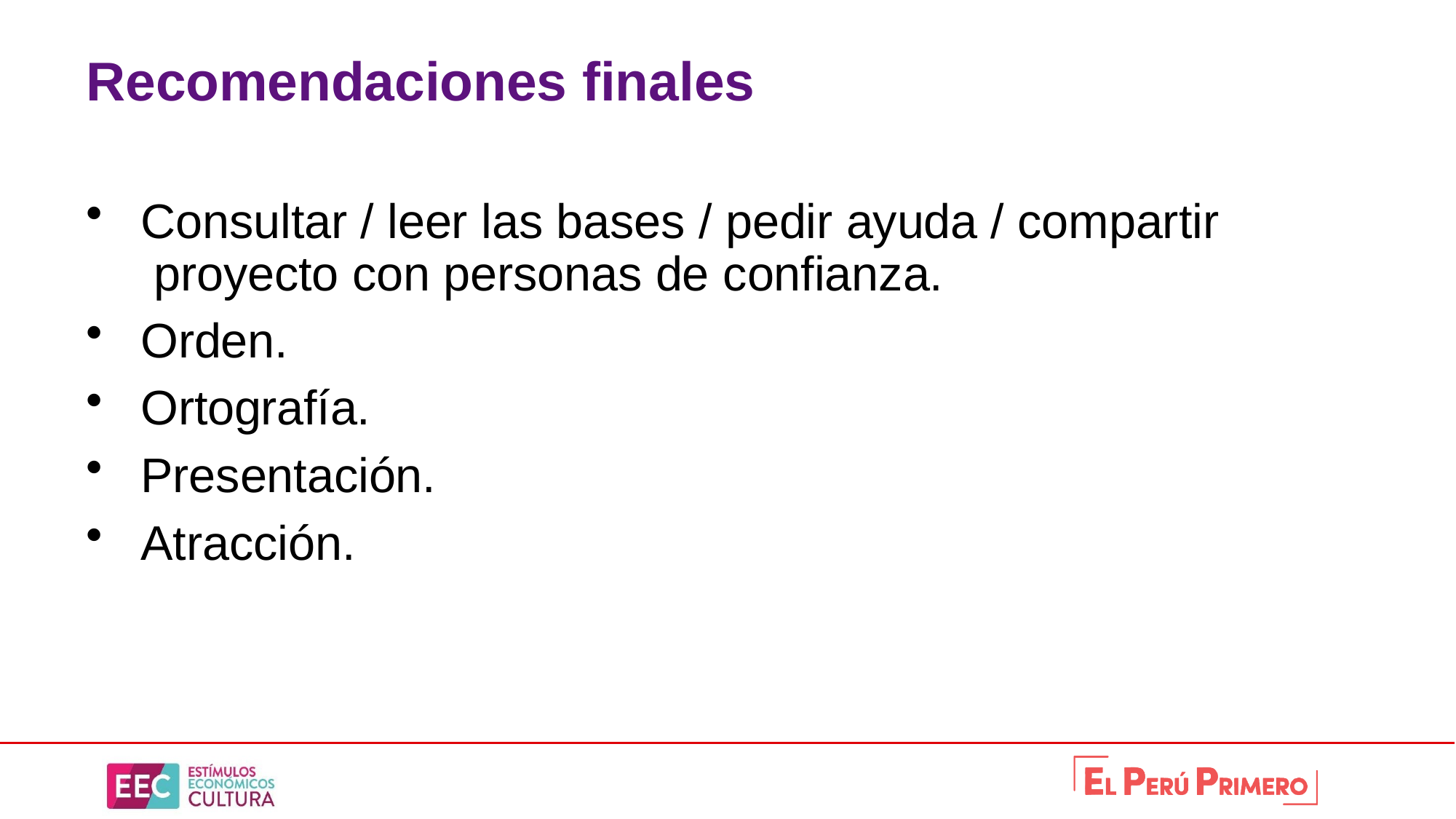

# Recomendaciones finales
Consultar / leer las bases / pedir ayuda / compartir  proyecto con personas de confianza.
Orden.
Ortografía.
Presentación.
Atracción.